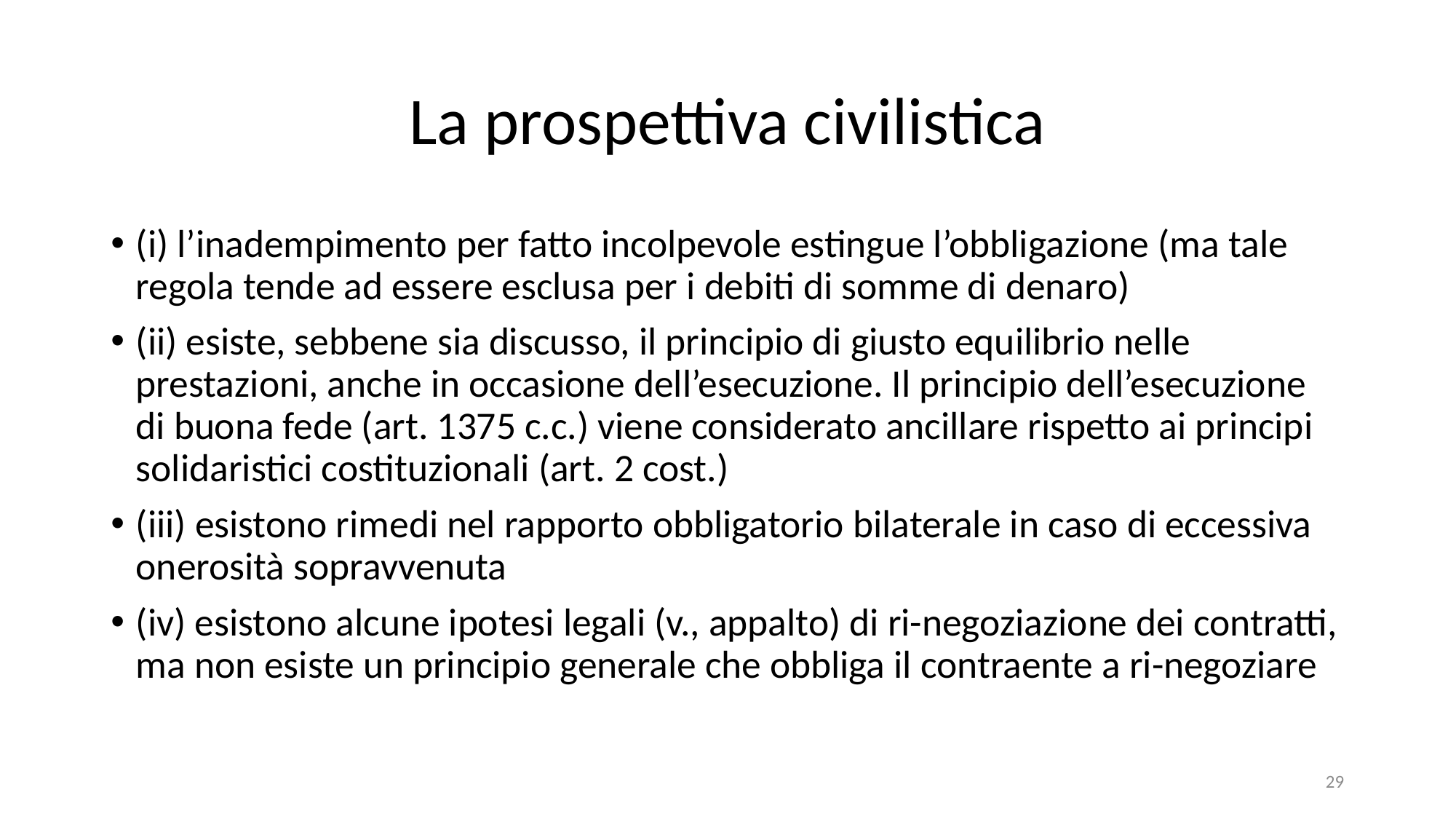

# La prospettiva civilistica
(i) l’inadempimento per fatto incolpevole estingue l’obbligazione (ma tale regola tende ad essere esclusa per i debiti di somme di denaro)
(ii) esiste, sebbene sia discusso, il principio di giusto equilibrio nelle prestazioni, anche in occasione dell’esecuzione. Il principio dell’esecuzione di buona fede (art. 1375 c.c.) viene considerato ancillare rispetto ai principi solidaristici costituzionali (art. 2 cost.)
(iii) esistono rimedi nel rapporto obbligatorio bilaterale in caso di eccessiva onerosità sopravvenuta
(iv) esistono alcune ipotesi legali (v., appalto) di ri-negoziazione dei contratti, ma non esiste un principio generale che obbliga il contraente a ri-negoziare
29